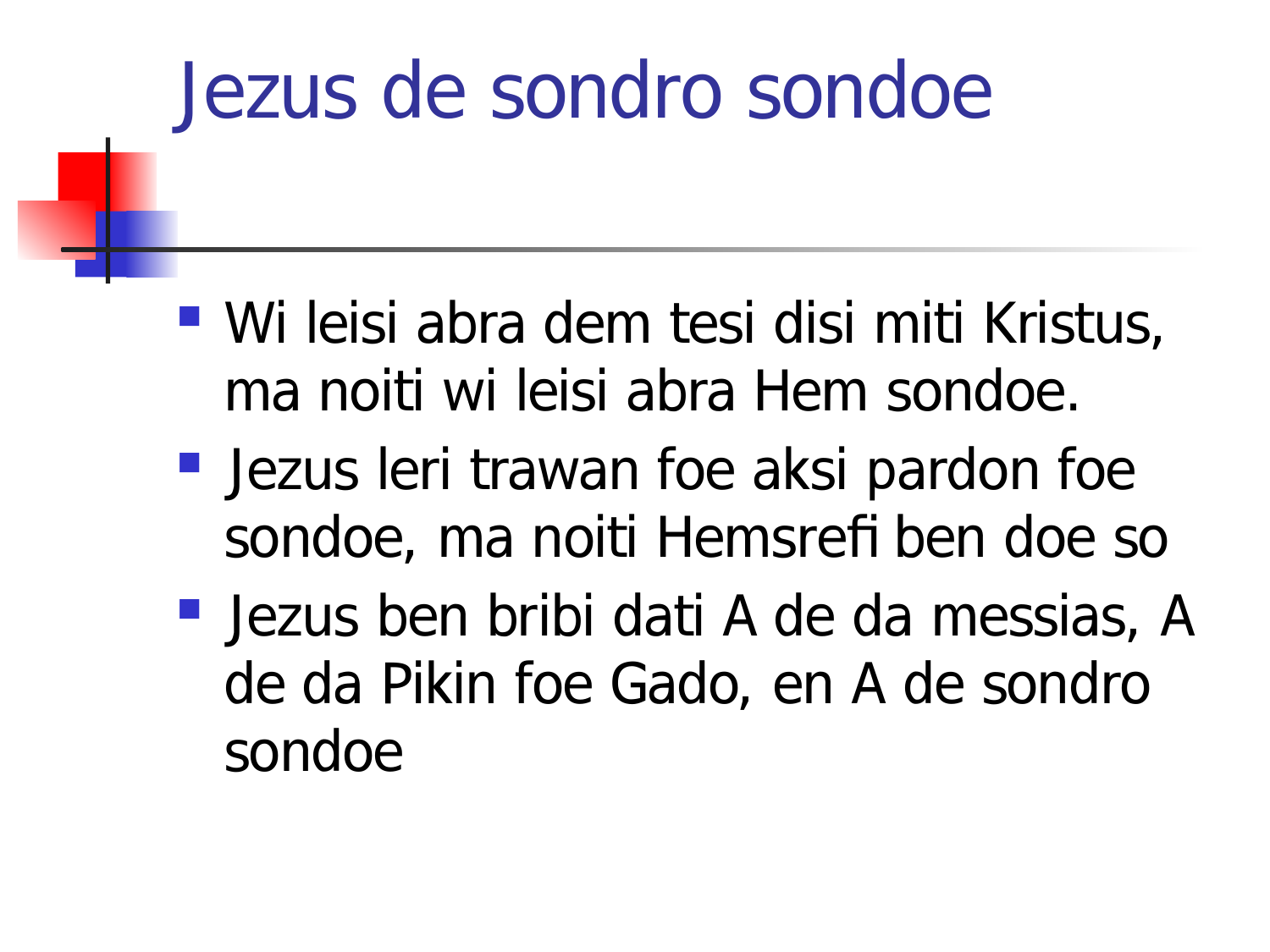

# Jezus de sondro sondoe
Wi leisi abra dem tesi disi miti Kristus, ma noiti wi leisi abra Hem sondoe.
Jezus leri trawan foe aksi pardon foe sondoe, ma noiti Hemsrefi ben doe so
Jezus ben bribi dati A de da messias, A de da Pikin foe Gado, en A de sondro sondoe